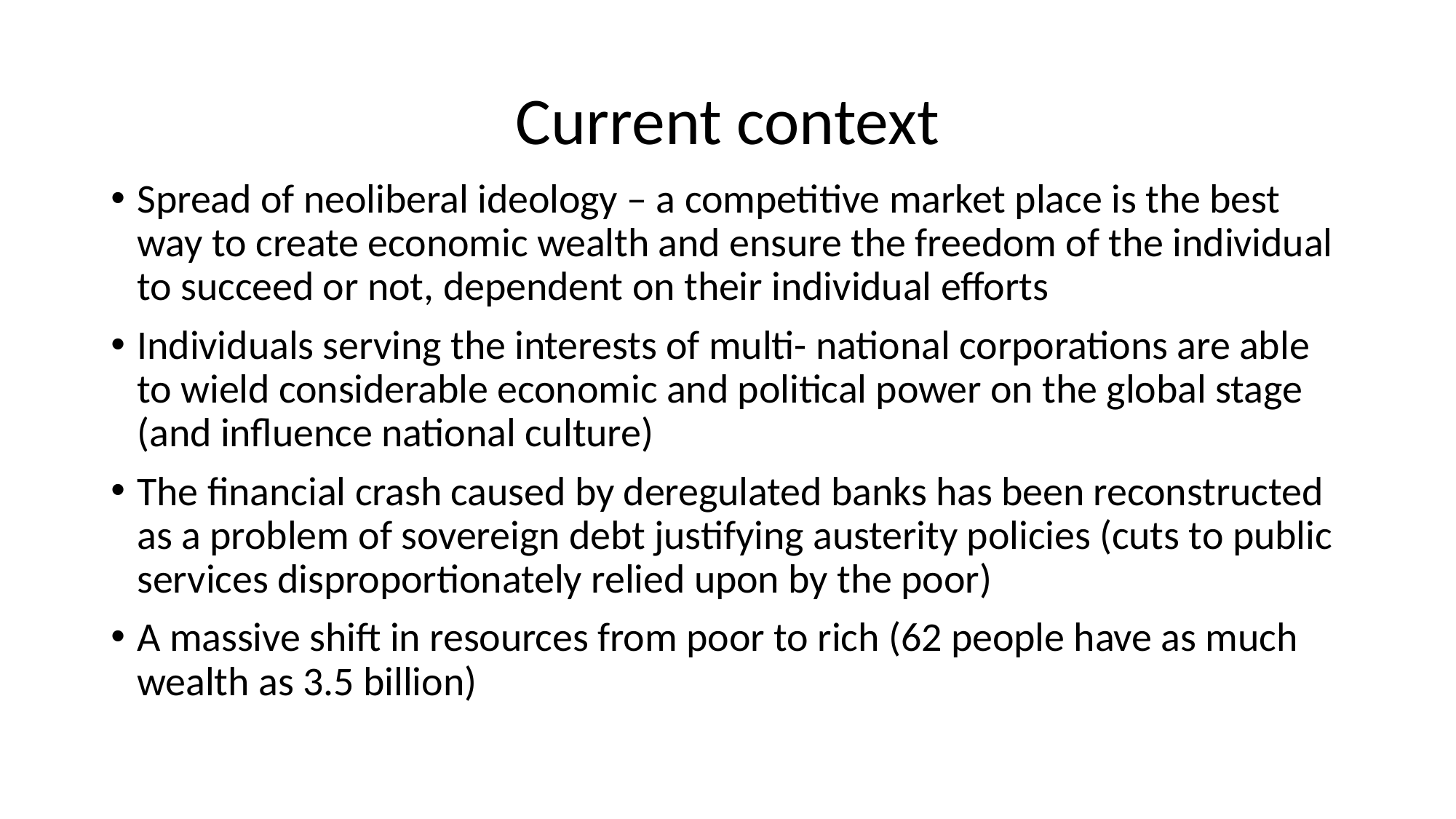

# Current context
Spread of neoliberal ideology – a competitive market place is the best way to create economic wealth and ensure the freedom of the individual to succeed or not, dependent on their individual efforts
Individuals serving the interests of multi- national corporations are able to wield considerable economic and political power on the global stage (and influence national culture)
The financial crash caused by deregulated banks has been reconstructed as a problem of sovereign debt justifying austerity policies (cuts to public services disproportionately relied upon by the poor)
A massive shift in resources from poor to rich (62 people have as much wealth as 3.5 billion)